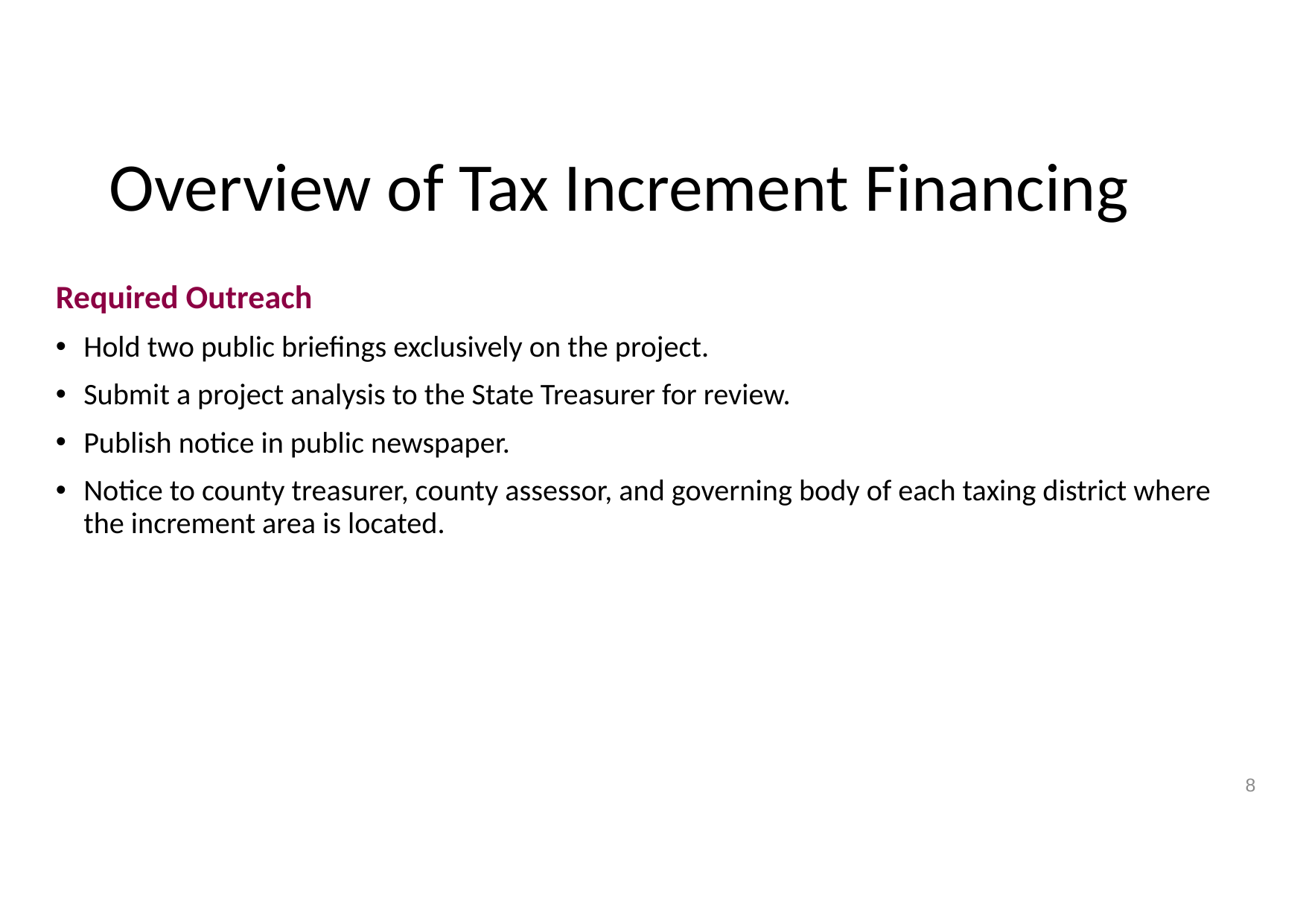

# Overview of Tax Increment Financing
Required Outreach
Hold two public briefings exclusively on the project.
Submit a project analysis to the State Treasurer for review.
Publish notice in public newspaper.
Notice to county treasurer, county assessor, and governing body of each taxing district where the increment area is located.

8